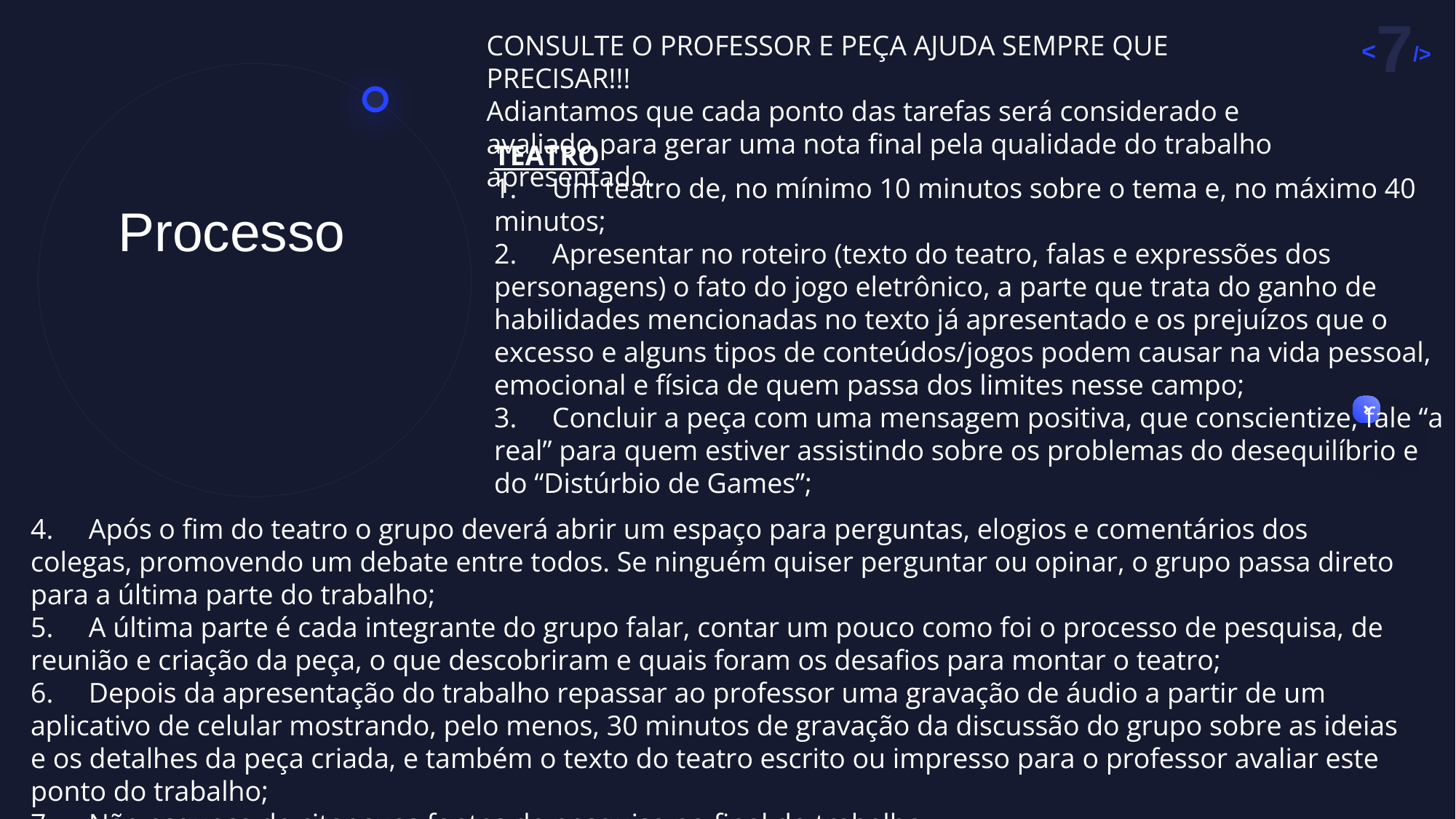

CONSULTE O PROFESSOR E PEÇA AJUDA SEMPRE QUE PRECISAR!!!
Adiantamos que cada ponto das tarefas será considerado e avaliado para gerar uma nota final pela qualidade do trabalho apresentado.

TEATRO
1.     Um teatro de, no mínimo 10 minutos sobre o tema e, no máximo 40 minutos;
2.     Apresentar no roteiro (texto do teatro, falas e expressões dos personagens) o fato do jogo eletrônico, a parte que trata do ganho de habilidades mencionadas no texto já apresentado e os prejuízos que o excesso e alguns tipos de conteúdos/jogos podem causar na vida pessoal, emocional e física de quem passa dos limites nesse campo;
3.     Concluir a peça com uma mensagem positiva, que conscientize, fale “a real” para quem estiver assistindo sobre os problemas do desequilíbrio e do “Distúrbio de Games”;
Processo

4.     Após o fim do teatro o grupo deverá abrir um espaço para perguntas, elogios e comentários dos colegas, promovendo um debate entre todos. Se ninguém quiser perguntar ou opinar, o grupo passa direto para a última parte do trabalho;
5.     A última parte é cada integrante do grupo falar, contar um pouco como foi o processo de pesquisa, de reunião e criação da peça, o que descobriram e quais foram os desafios para montar o teatro;
6.     Depois da apresentação do trabalho repassar ao professor uma gravação de áudio a partir de um aplicativo de celular mostrando, pelo menos, 30 minutos de gravação da discussão do grupo sobre as ideias e os detalhes da peça criada, e também o texto do teatro escrito ou impresso para o professor avaliar este ponto do trabalho;
7.     Não esqueça de citar suas fontes de pesquisa no final do trabalho.